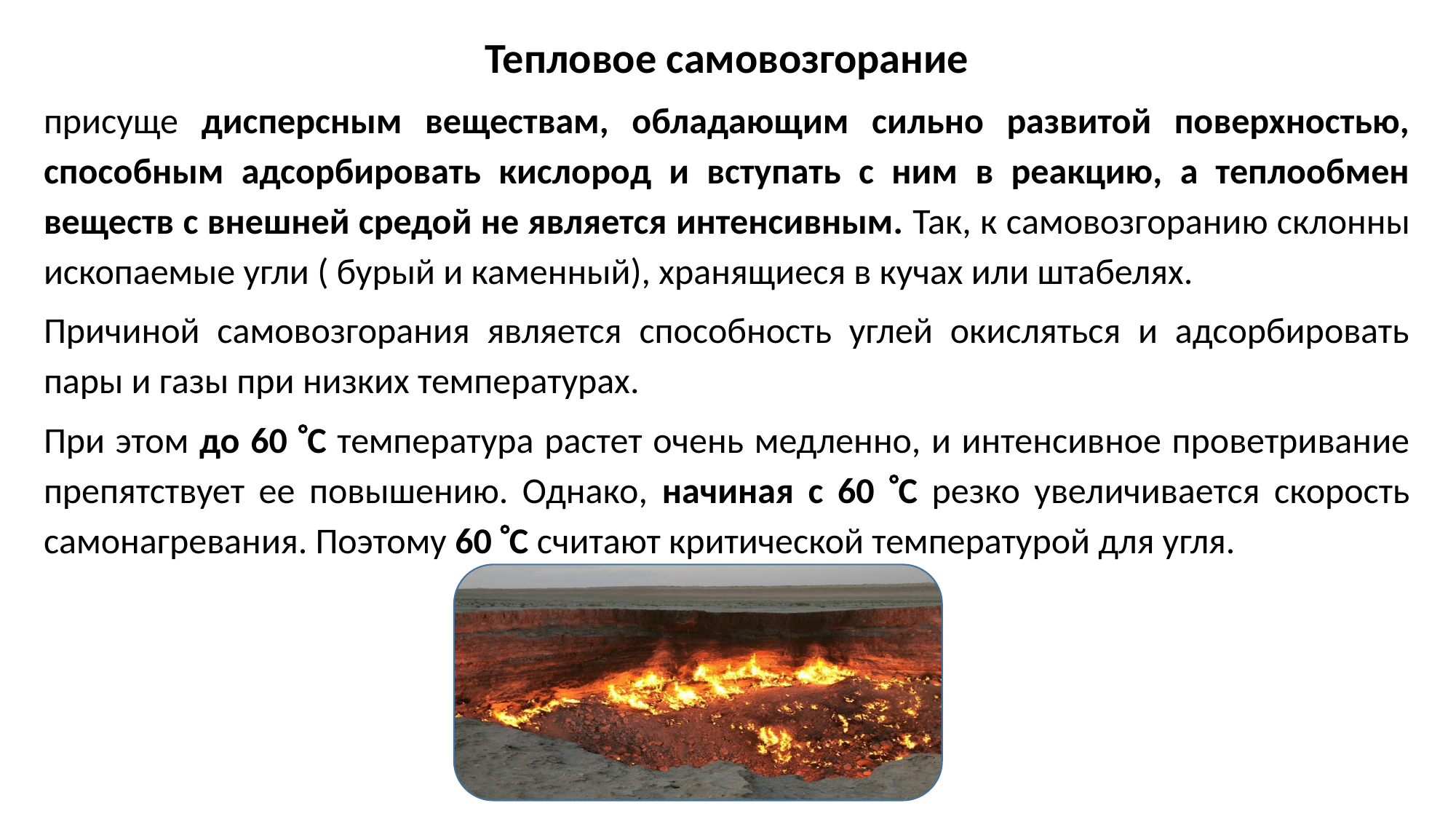

Тепловое самовозгорание
присуще дисперсным веществам, обладающим сильно развитой поверхностью, способным адсорбировать кислород и вступать с ним в реакцию, а теплообмен веществ с внешней средой не является интенсивным. Так, к самовозгоранию склонны ископаемые угли ( бурый и каменный), хранящиеся в кучах или штабелях.
Причиной самовозгорания является способность углей окисляться и адсорбировать пары и газы при низких температурах.
При этом до 60 °С температура растет очень медленно, и интенсивное проветривание препятствует ее повышению. Однако, начиная с 60 °С резко увеличивается скорость самонагревания. Поэтому 60 °С считают критической температурой для угля.